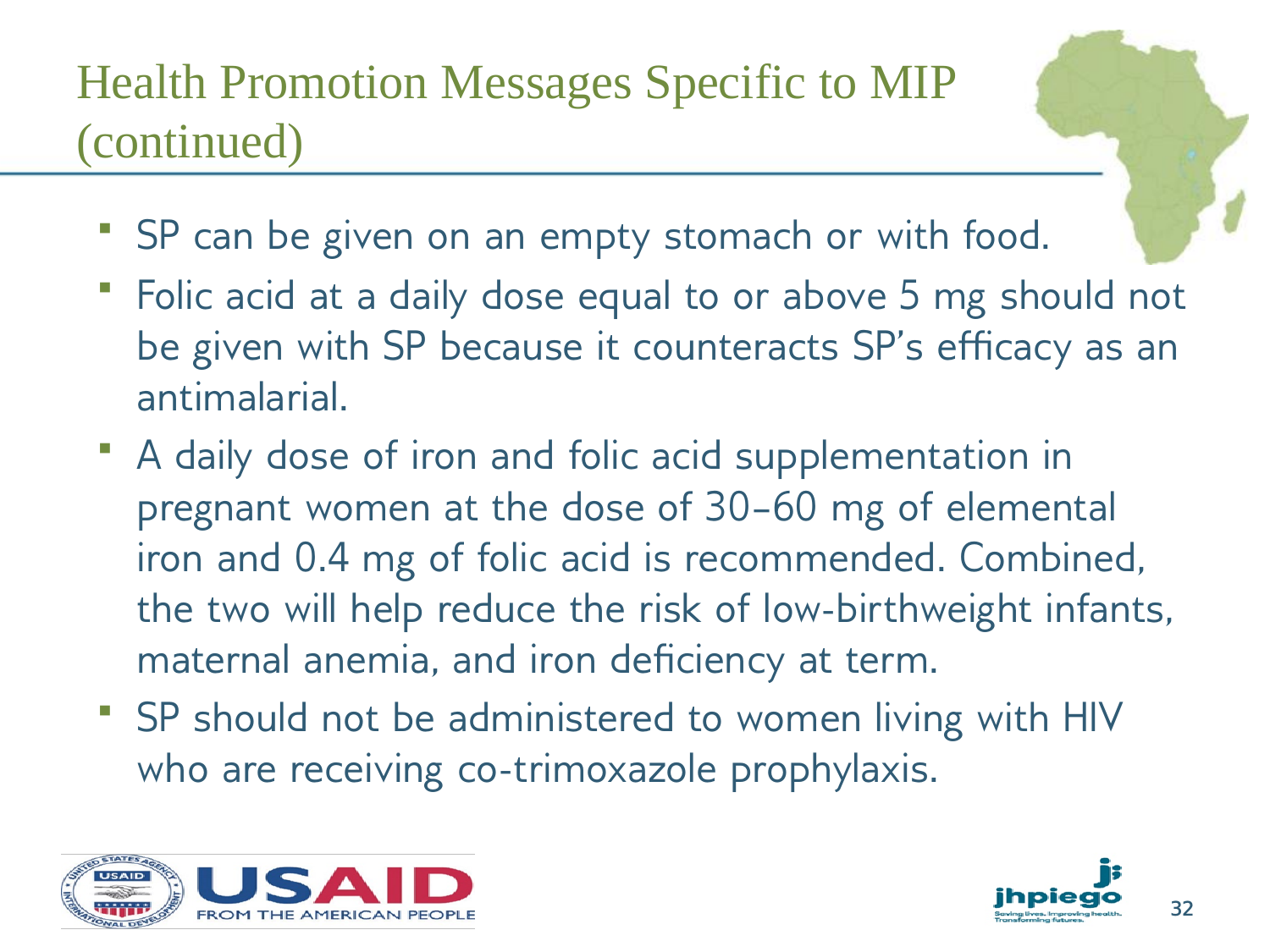

# Health Promotion Messages Specific to MIP (continued)
SP can be given on an empty stomach or with food.
Folic acid at a daily dose equal to or above 5 mg should not be given with SP because it counteracts SP’s efficacy as an antimalarial.
A daily dose of iron and folic acid supplementation in pregnant women at the dose of 30–60 mg of elemental iron and 0.4 mg of folic acid is recommended. Combined, the two will help reduce the risk of low-birthweight infants, maternal anemia, and iron deficiency at term.
SP should not be administered to women living with HIV who are receiving co-trimoxazole prophylaxis.

32